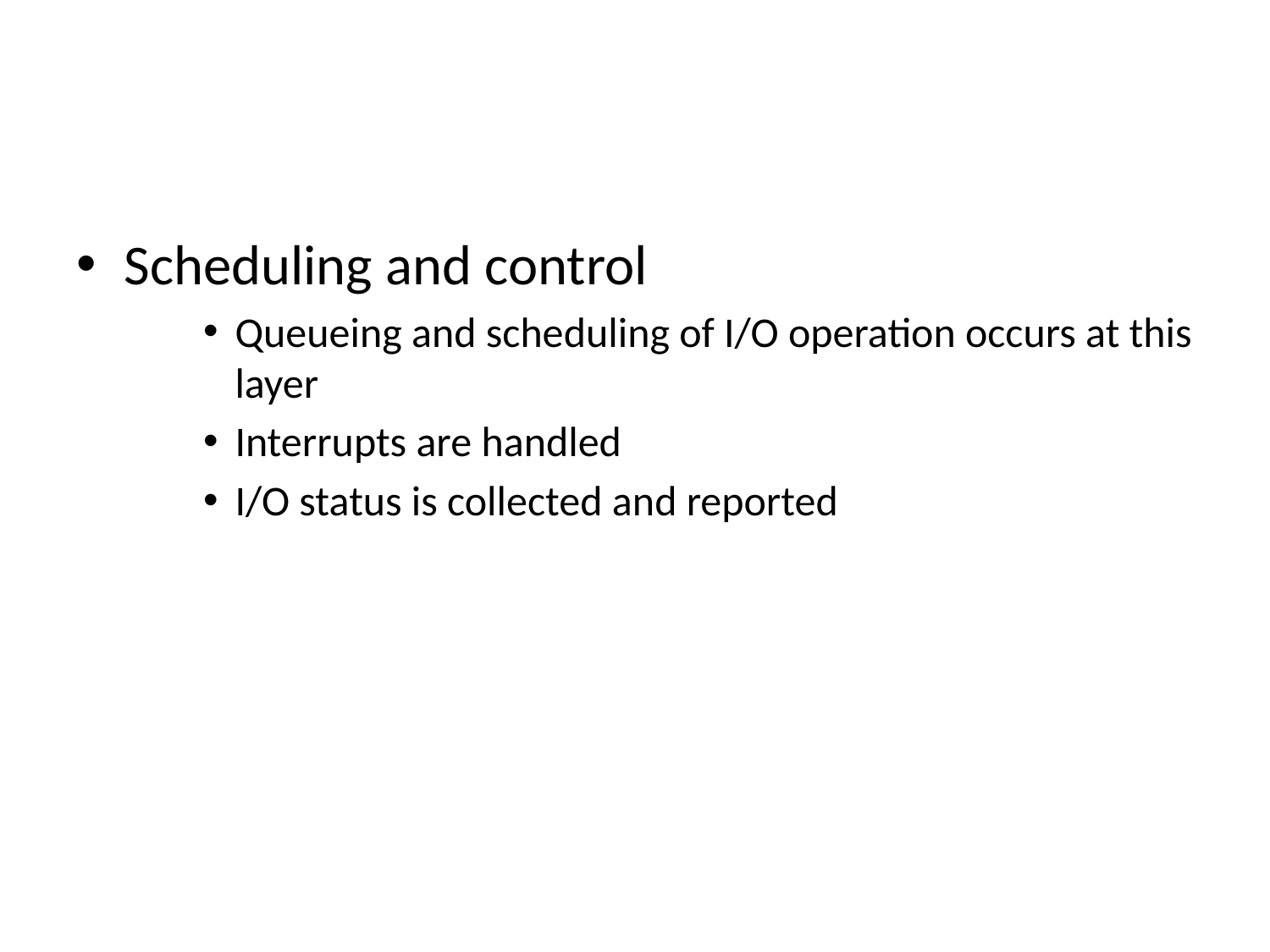

#
Scheduling and control
Queueing and scheduling of I/O operation occurs at this layer
Interrupts are handled
I/O status is collected and reported